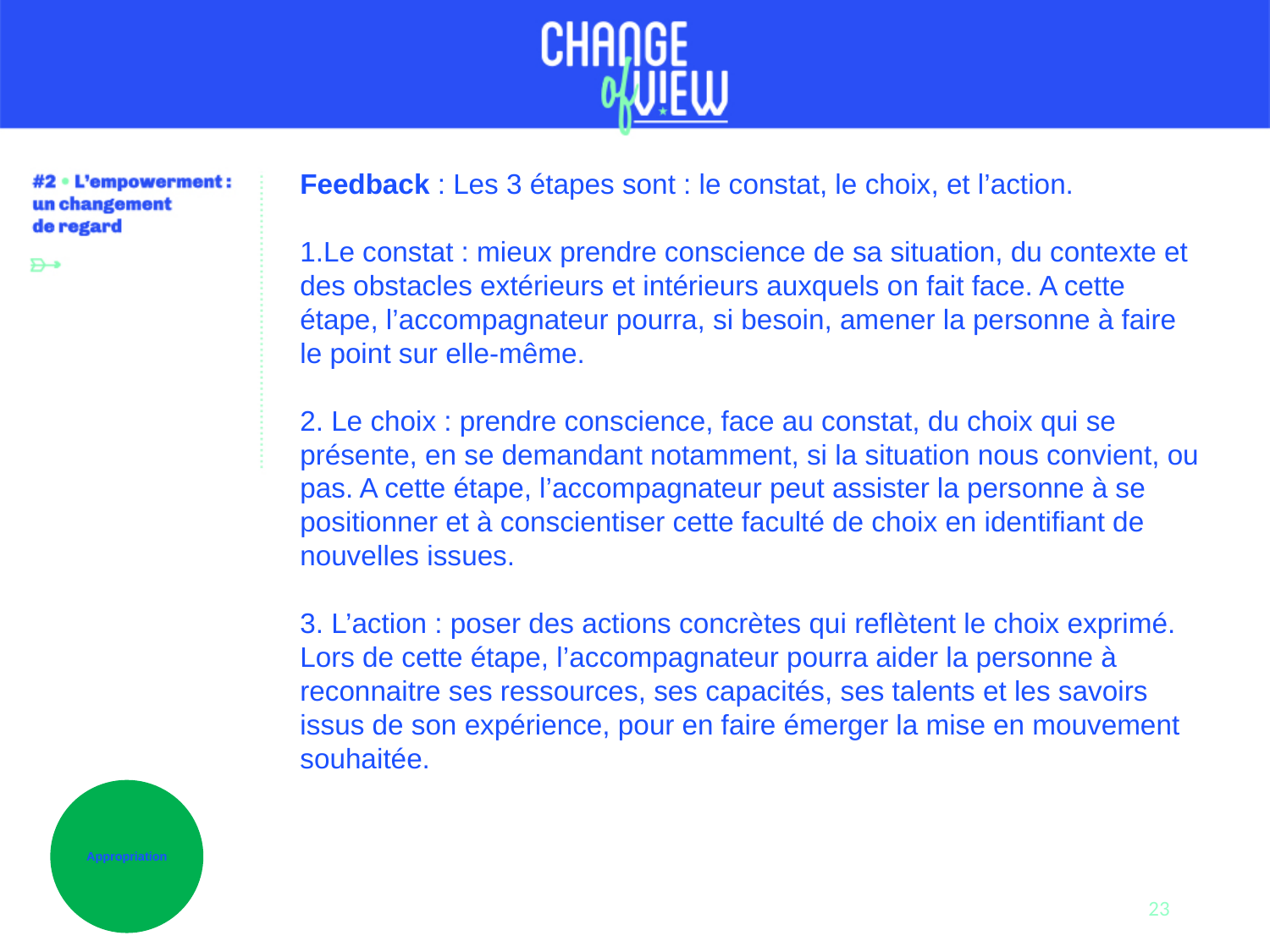

Feedback : Les 3 étapes sont : le constat, le choix, et l’action.

1.Le constat : mieux prendre conscience de sa situation, du contexte et des obstacles extérieurs et intérieurs auxquels on fait face. A cette étape, l’accompagnateur pourra, si besoin, amener la personne à faire le point sur elle-même.

2. Le choix : prendre conscience, face au constat, du choix qui se présente, en se demandant notamment, si la situation nous convient, ou pas. A cette étape, l’accompagnateur peut assister la personne à se positionner et à conscientiser cette faculté de choix en identifiant de nouvelles issues.

3. L’action : poser des actions concrètes qui reflètent le choix exprimé. Lors de cette étape, l’accompagnateur pourra aider la personne à reconnaitre ses ressources, ses capacités, ses talents et les savoirs issus de son expérience, pour en faire émerger la mise en mouvement souhaitée.

Appropriation
23